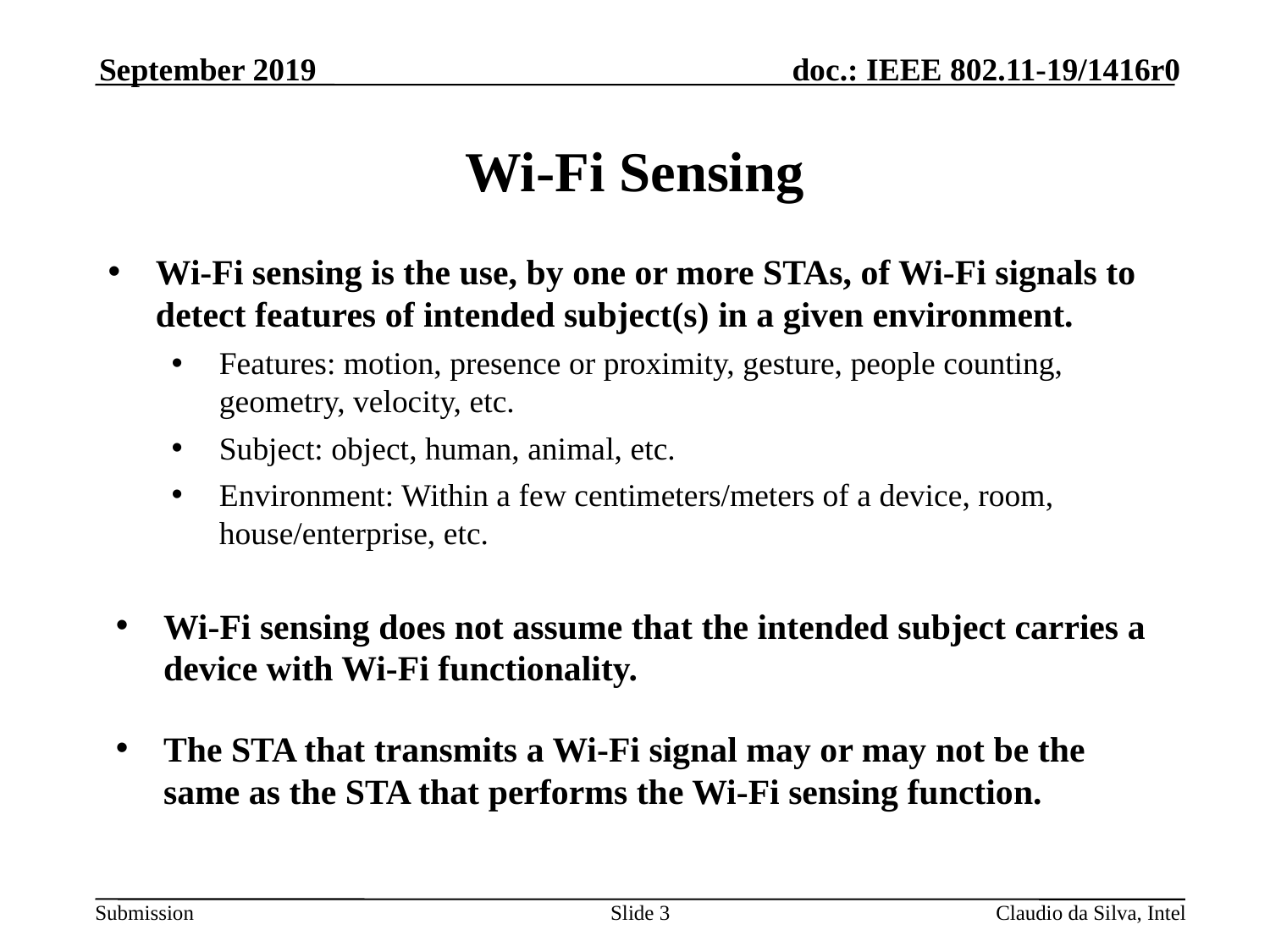

September 2019
# Wi-Fi Sensing
Wi-Fi sensing is the use, by one or more STAs, of Wi-Fi signals to detect features of intended subject(s) in a given environment.
Features: motion, presence or proximity, gesture, people counting, geometry, velocity, etc.
Subject: object, human, animal, etc.
Environment: Within a few centimeters/meters of a device, room, house/enterprise, etc.

Wi-Fi sensing does not assume that the intended subject carries a device with Wi-Fi functionality.

The STA that transmits a Wi-Fi signal may or may not be the same as the STA that performs the Wi-Fi sensing function.
Slide 3
Claudio da Silva, Intel